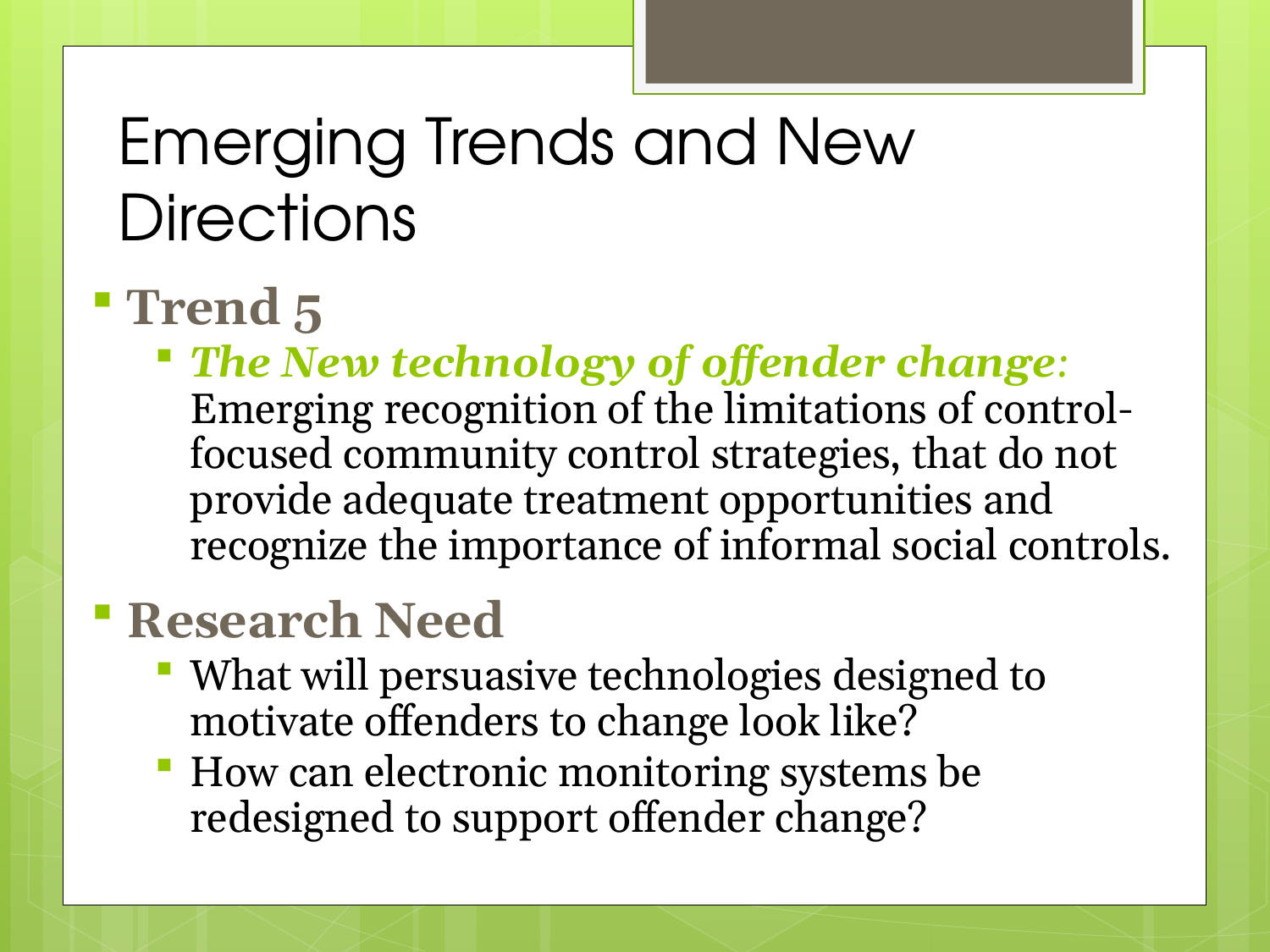

Emerging Trends and New Directions

Trend 5
The New technology of offender change: Emerging recognition of the limitations of control-focused community control strategies, that do not provide adequate treatment opportunities and recognize the importance of informal social controls.

Research Need
What will persuasive technologies designed to motivate offenders to change look like?
How can electronic monitoring systems be redesigned to support offender change?